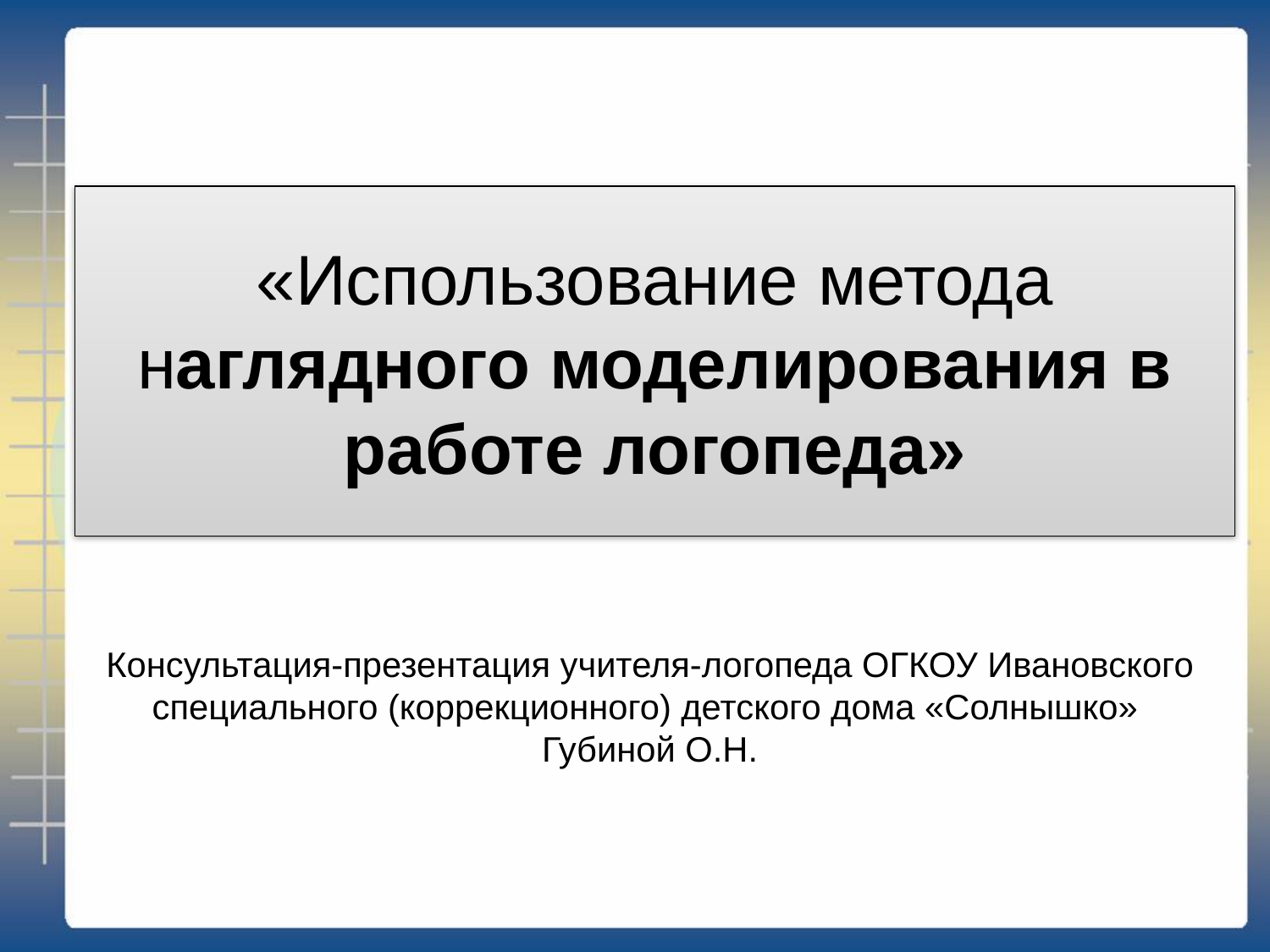

# «Использование метода наглядного моделирования в работе логопеда»
Консультация-презентация учителя-логопеда ОГКОУ Ивановского специального (коррекционного) детского дома «Солнышко»  Губиной О.Н.